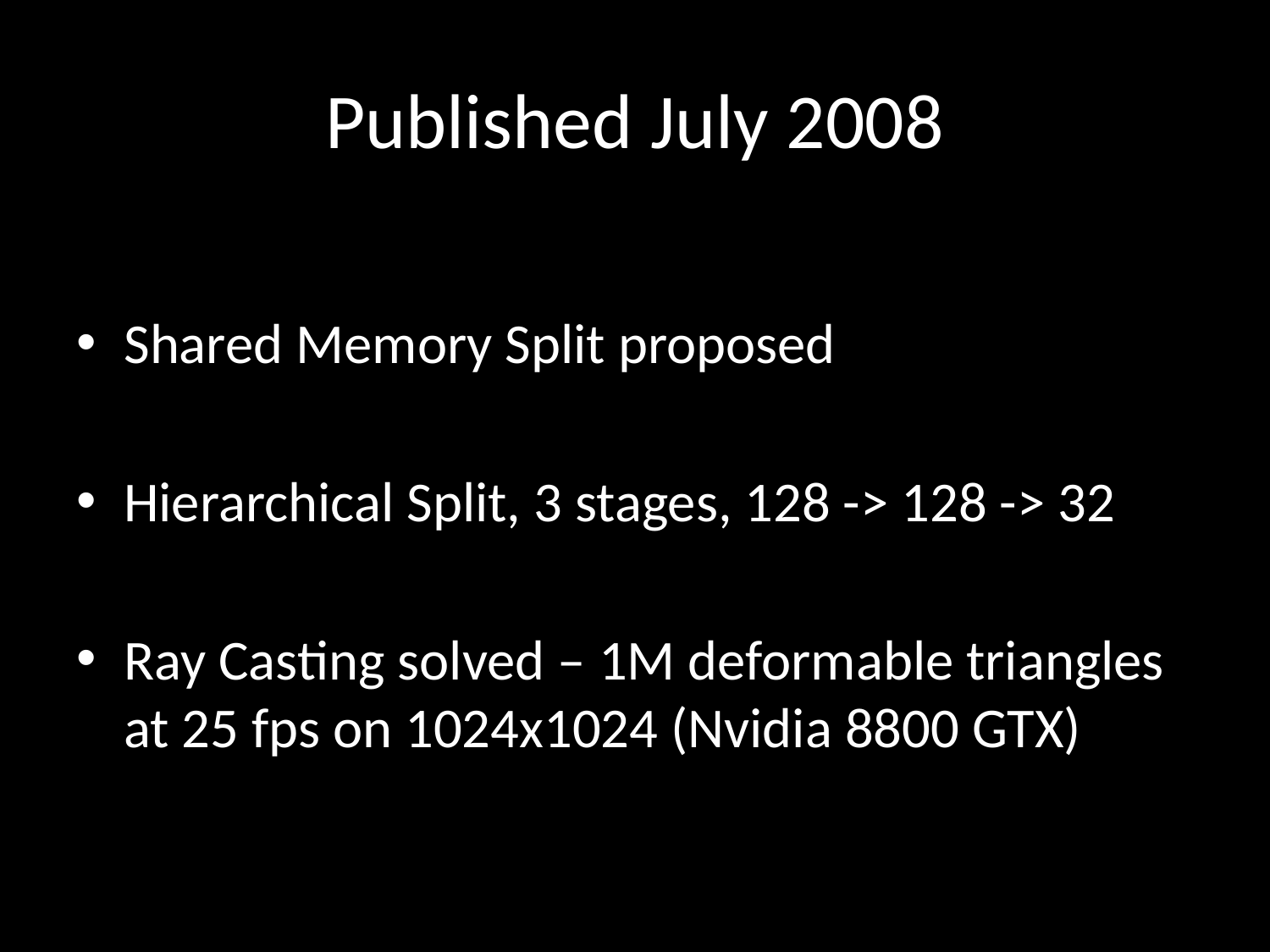

# Published July 2008

Shared Memory Split proposed

Hierarchical Split, 3 stages, 128 -> 128 -> 32

Ray Casting solved – 1M deformable triangles at 25 fps on 1024x1024 (Nvidia 8800 GTX)